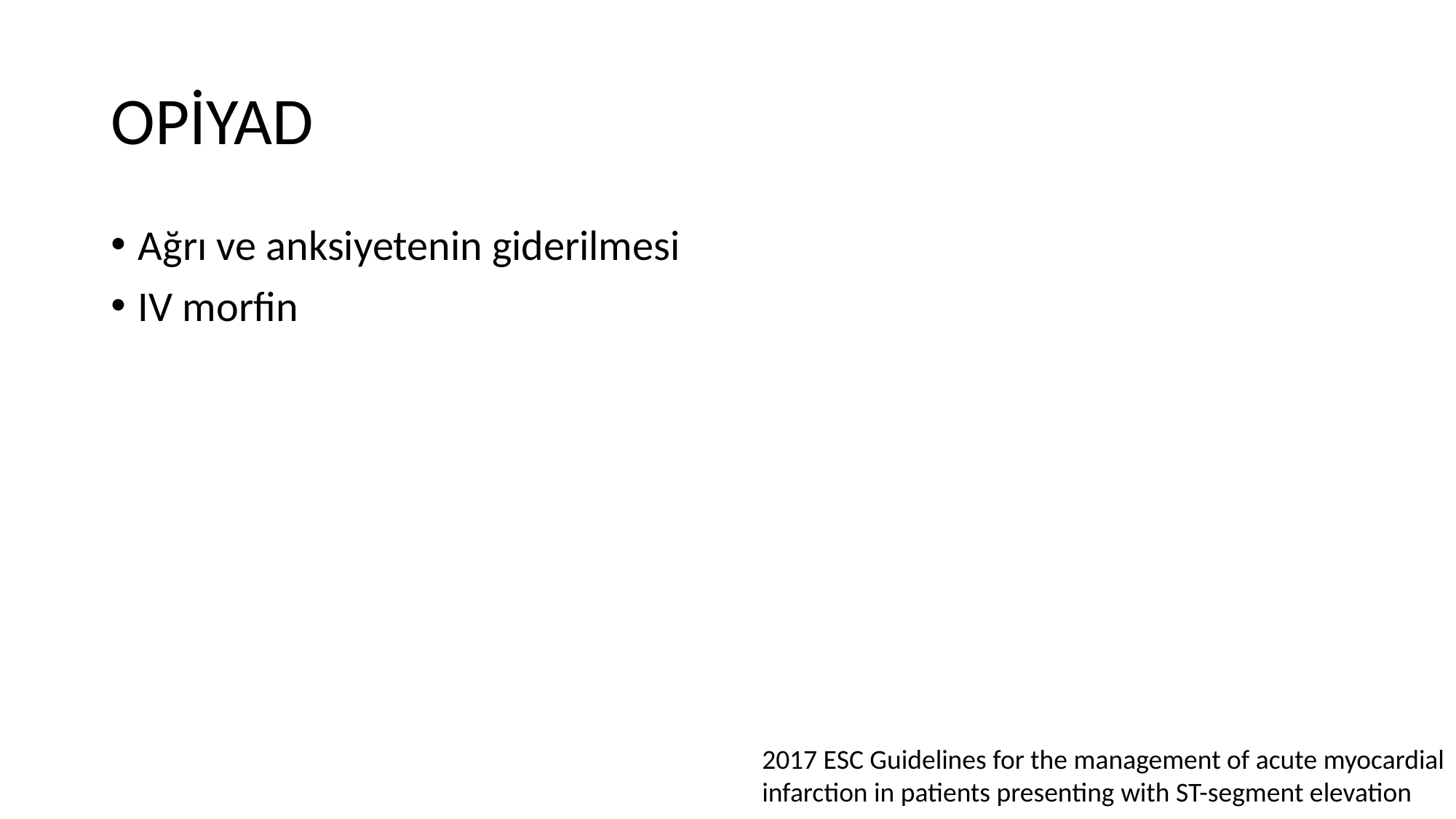

# OPİYAD
Ağrı ve anksiyetenin giderilmesi
IV morfin

2017 ESC Guidelines for the management of acute myocardial infarction in patients presenting with ST-segment elevation